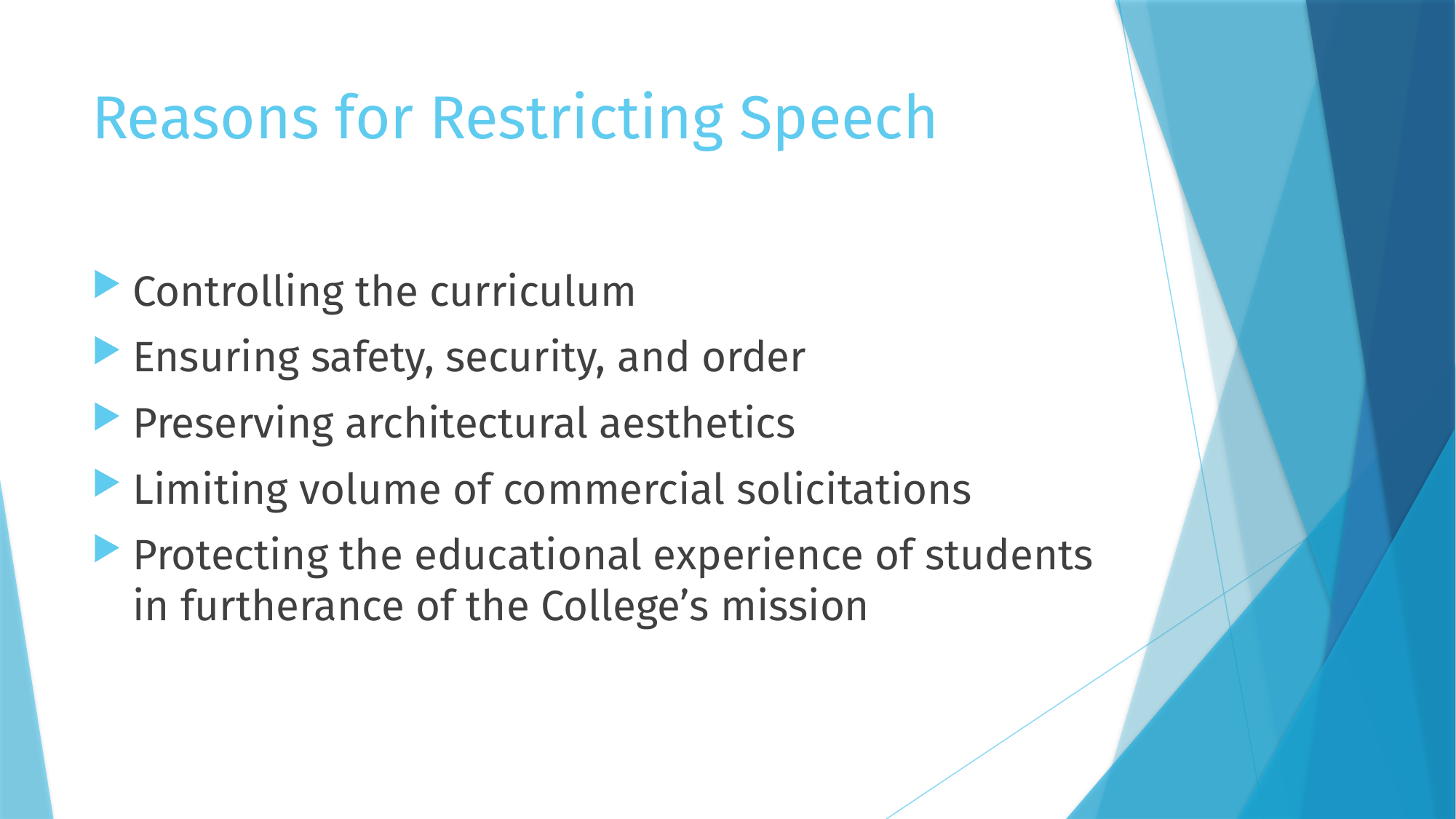

# Reasons for Restricting Speech
Controlling the curriculum
Ensuring safety, security, and order
Preserving architectural aesthetics
Limiting volume of commercial solicitations
Protecting the educational experience of students in furtherance of the College’s mission